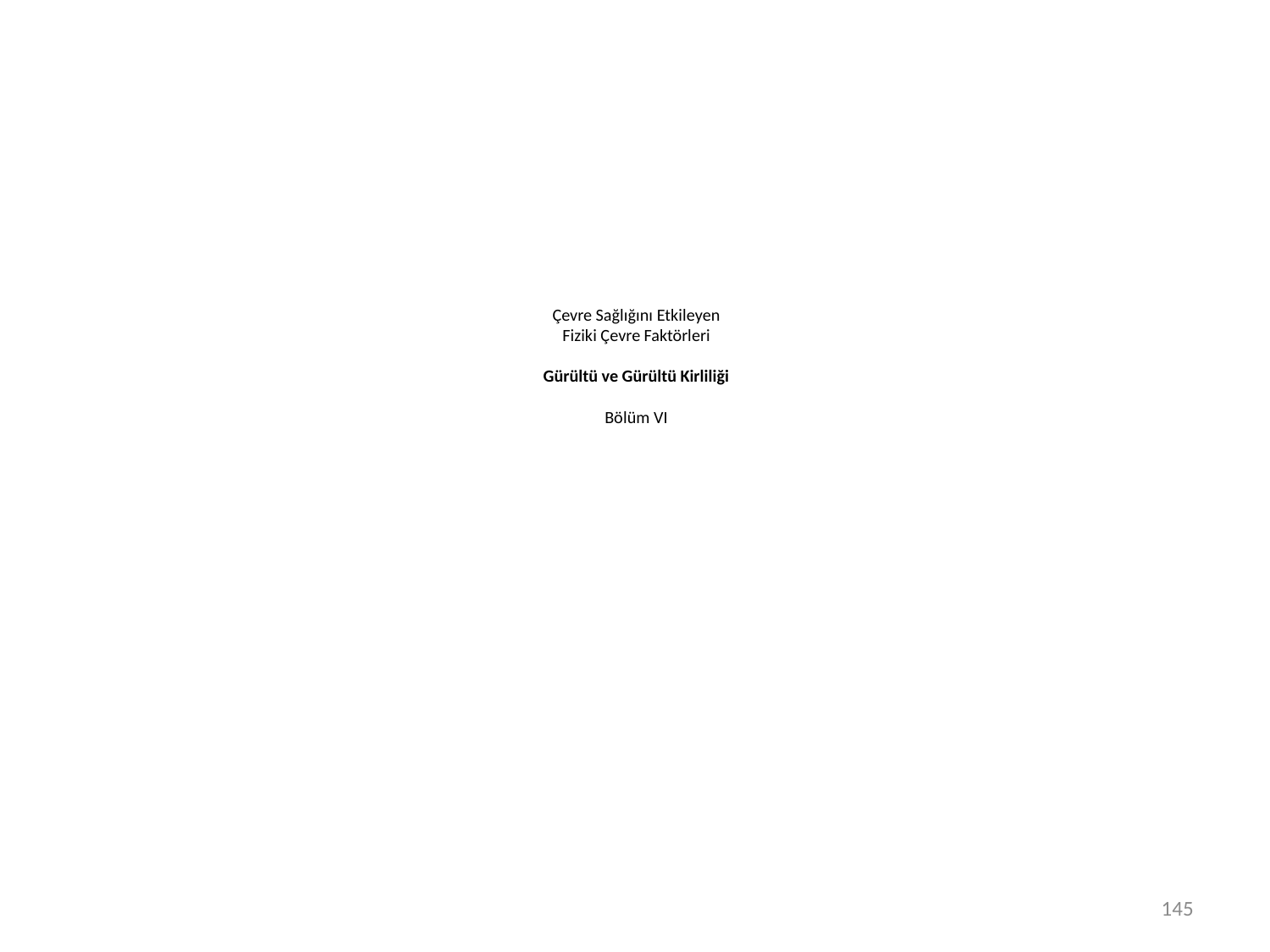

# Çevre Sağlığını Etkileyen Fiziki Çevre Faktörleri Gürültü ve Gürültü Kirliliği Bölüm VI
145